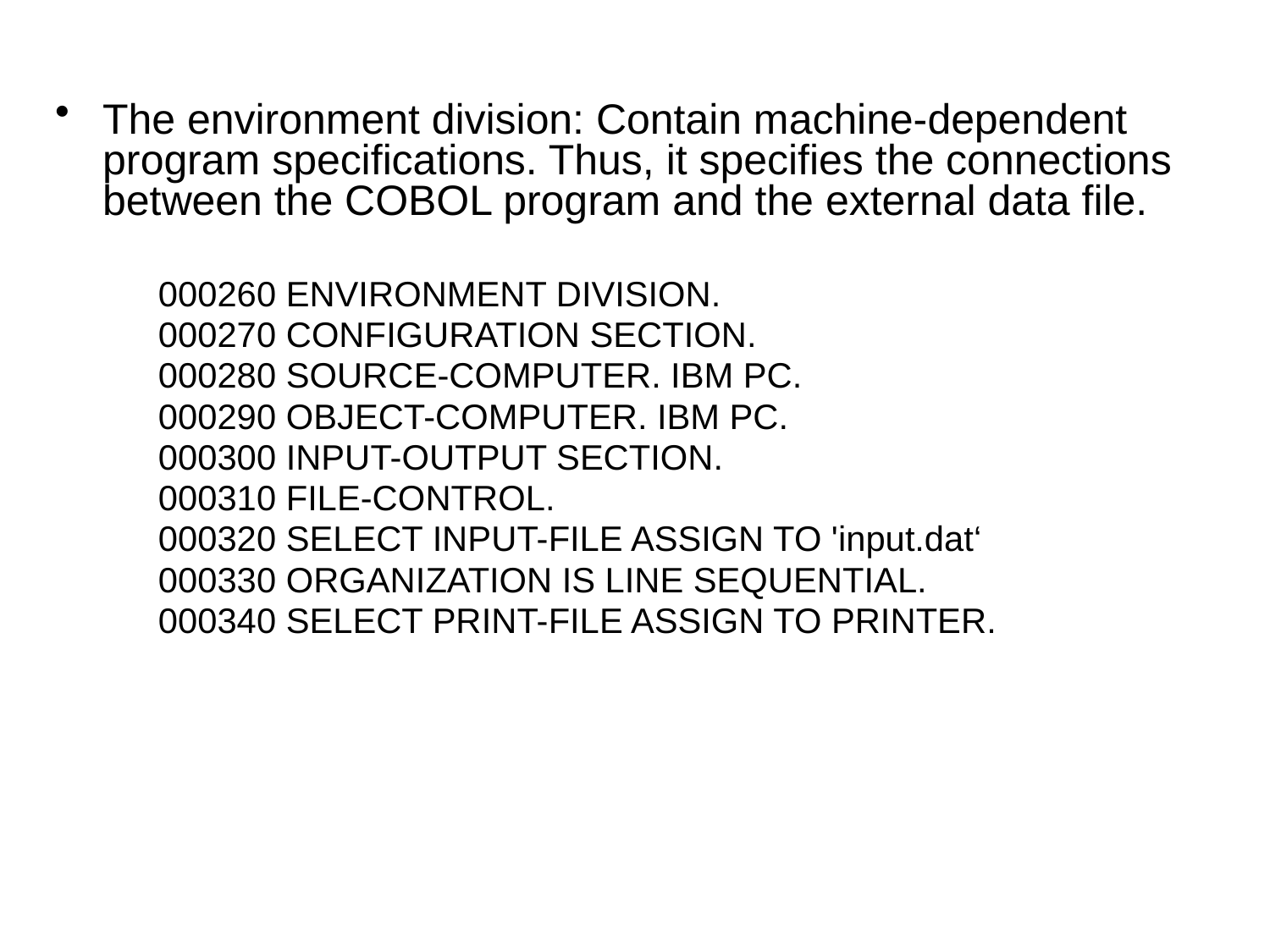

The environment division: Contain machine-dependent program specifications. Thus, it specifies the connections between the COBOL program and the external data file.

  	000260 ENVIRONMENT DIVISION.
   	000270 CONFIGURATION SECTION.
   	000280 SOURCE-COMPUTER. IBM PC.
   	000290 OBJECT-COMPUTER. IBM PC.
   	000300 INPUT-OUTPUT SECTION.
	000310 FILE-CONTROL.
	000320 SELECT INPUT-FILE ASSIGN TO 'input.dat‘
	000330 ORGANIZATION IS LINE SEQUENTIAL.
	000340 SELECT PRINT-FILE ASSIGN TO PRINTER.